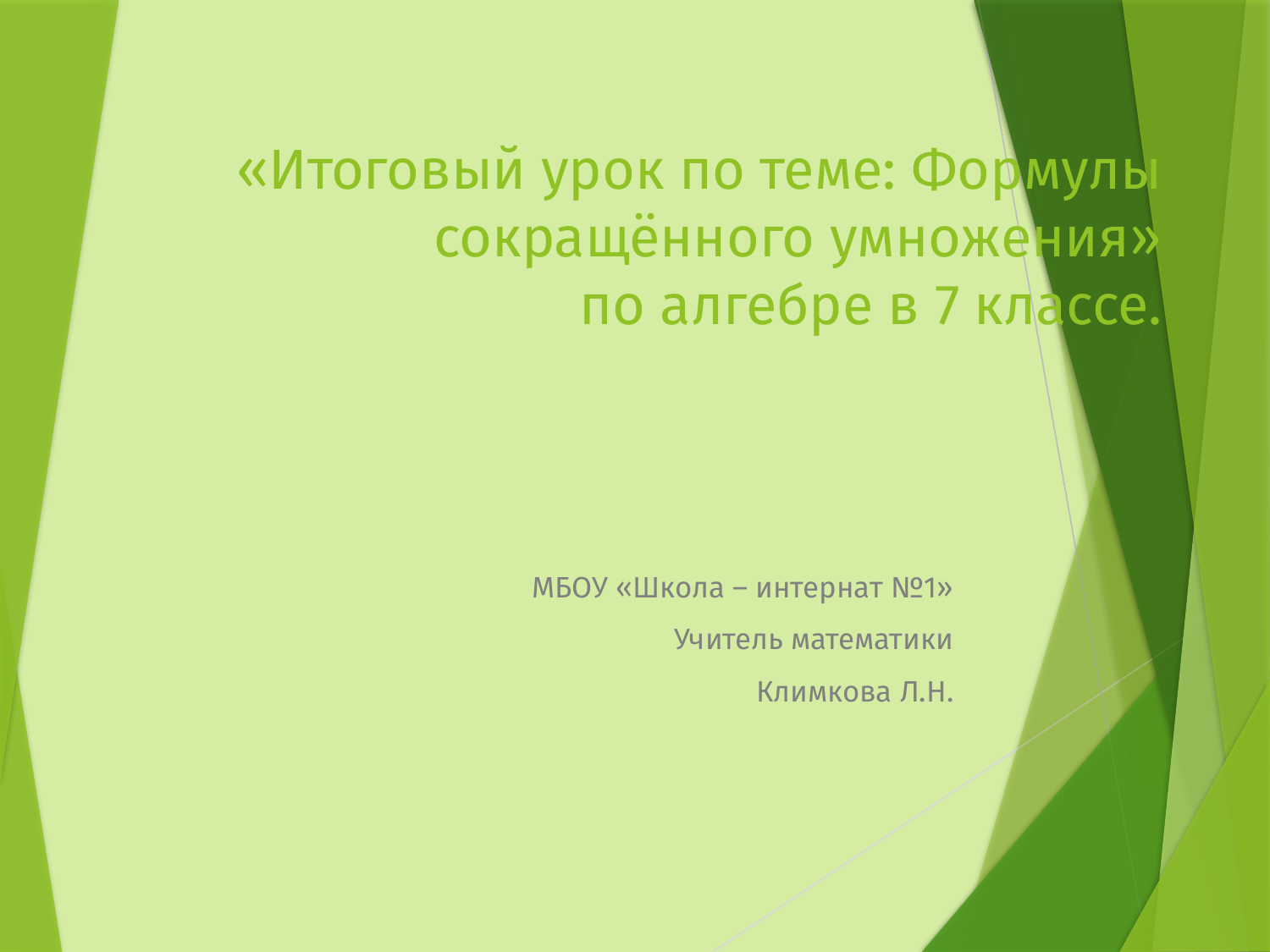

# «Итоговый урок по теме: Формулы сокращённого умножения» по алгебре в 7 классе.
МБОУ «Школа – интернат №1»
Учитель математики
Климкова Л.Н.